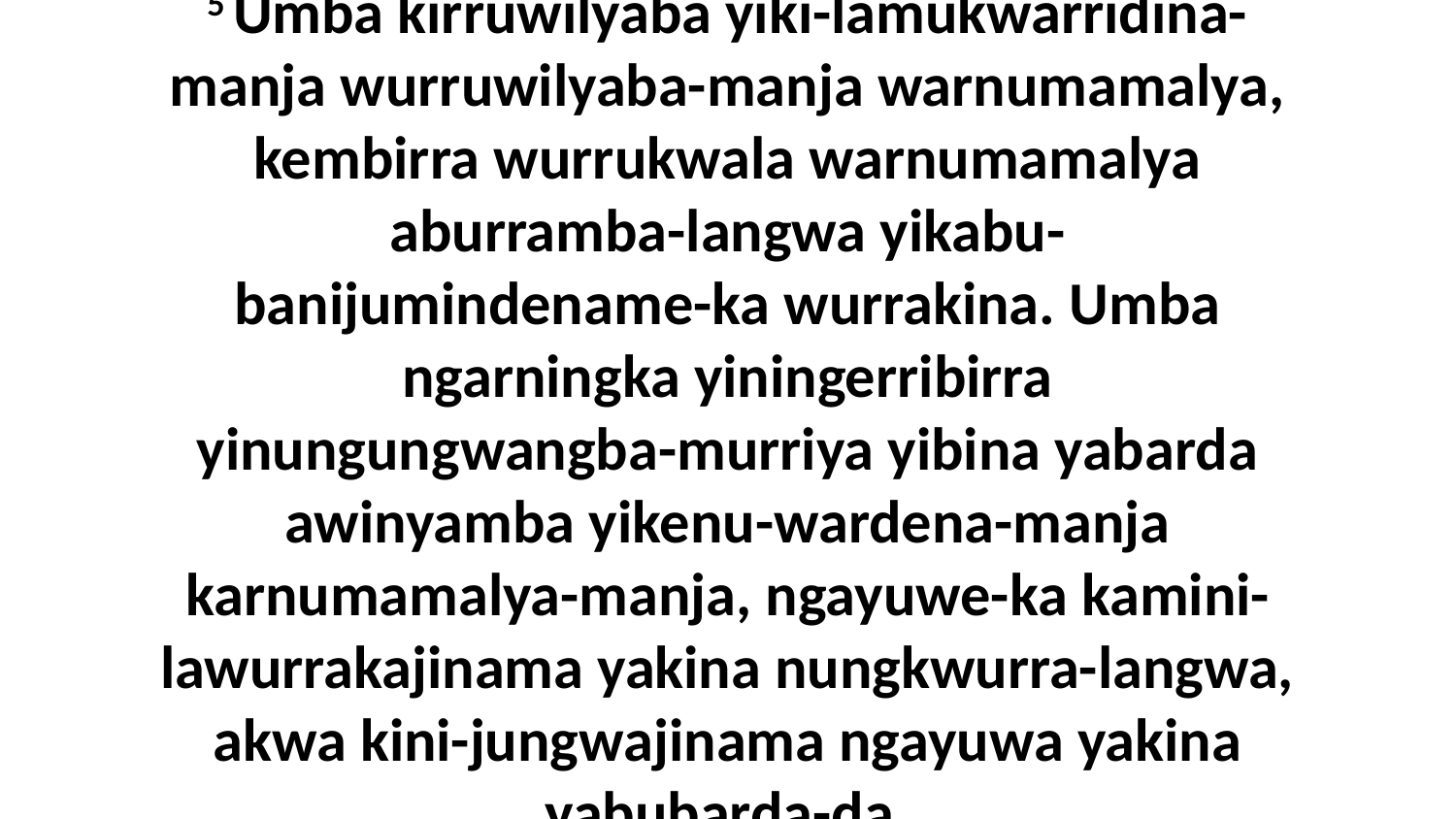

5 Umba kirruwilyaba yiki-lamukwarridina-manja wurruwilyaba-manja warnumamalya, kembirra wurrukwala warnumamalya aburramba-langwa yikabu-banijumindename-ka wurrakina. Umba ngarningka yiningerribirra yinungungwangba-murriya yibina yabarda awinyamba yikenu-wardena-manja karnumamalya-manja, ngayuwe-ka kamini-lawurrakajinama yakina nungkwurra-langwa, akwa kini-jungwajinama ngayuwa yakina yabubarda-da.